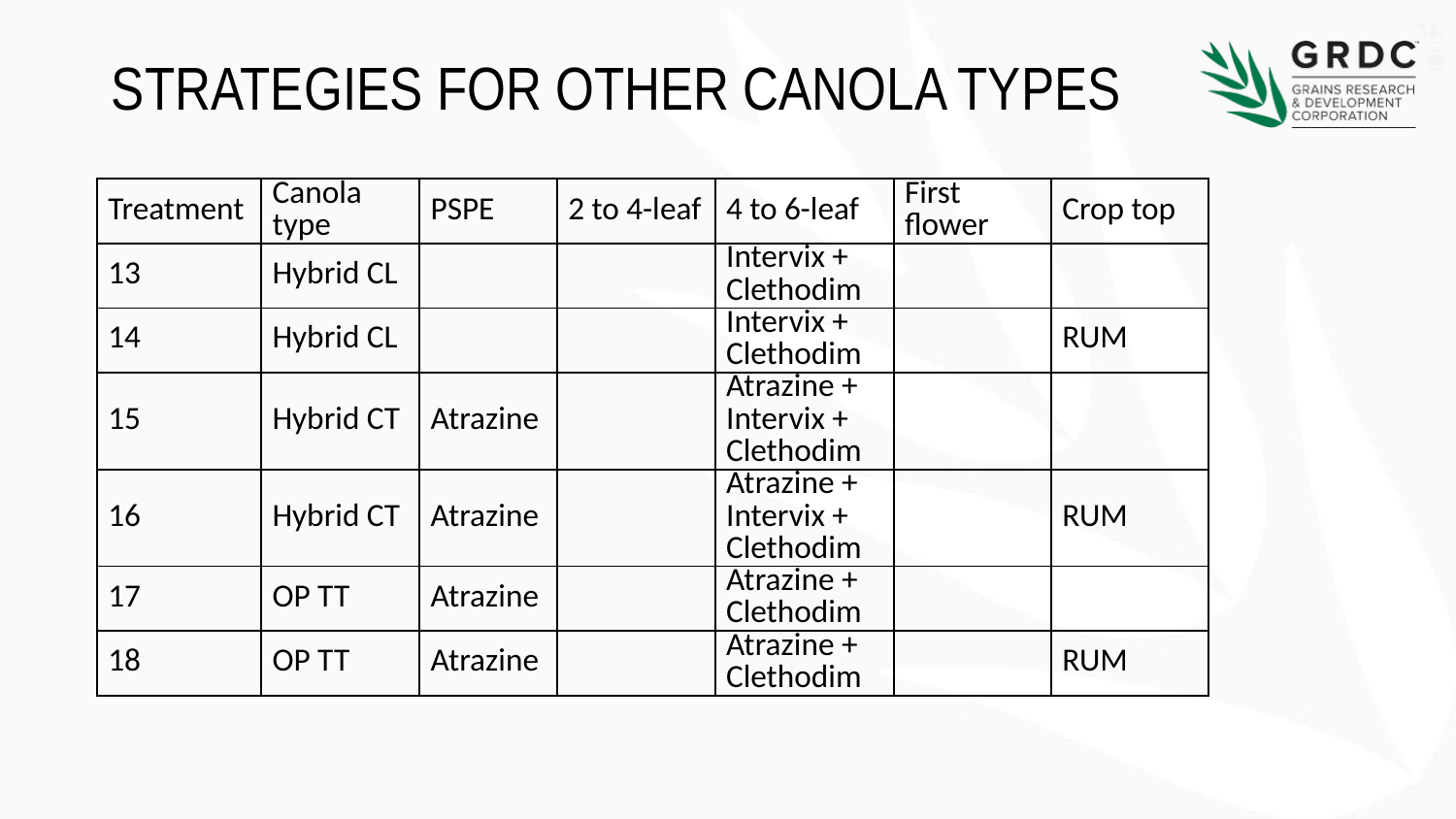

# Strategies for other Canola Types
| Treatment | Canola type | PSPE | 2 to 4-leaf | 4 to 6-leaf | First flower | Crop top |
| --- | --- | --- | --- | --- | --- | --- |
| 13 | Hybrid CL |  |  | Intervix + Clethodim |  |  |
| 14 | Hybrid CL |  |  | Intervix + Clethodim |  | RUM |
| 15 | Hybrid CT | Atrazine |  | Atrazine + Intervix + Clethodim |  |  |
| 16 | Hybrid CT | Atrazine |  | Atrazine + Intervix + Clethodim |  | RUM |
| 17 | OP TT | Atrazine |  | Atrazine + Clethodim |  |  |
| 18 | OP TT | Atrazine |  | Atrazine + Clethodim |  | RUM |